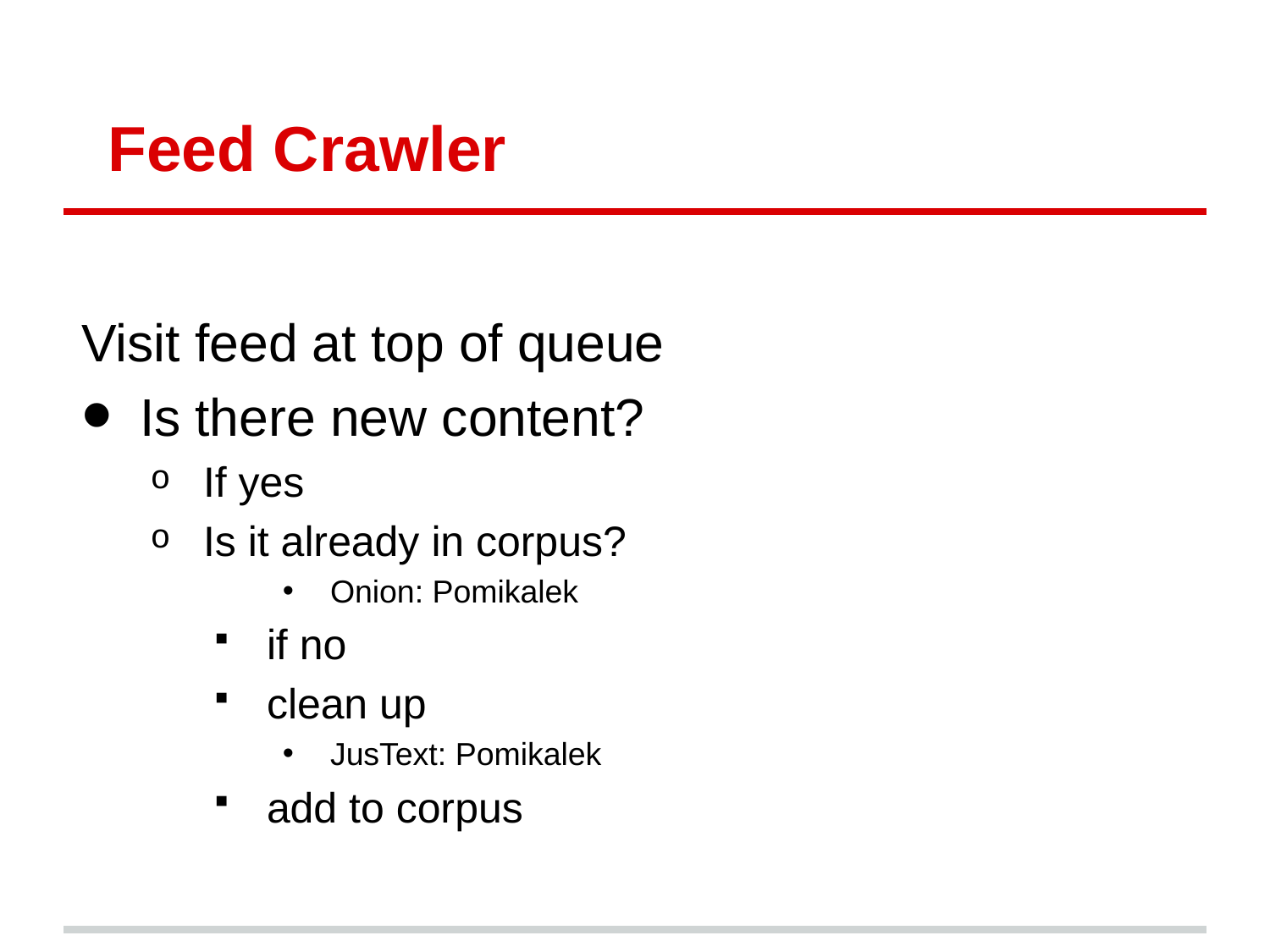

# Feed Crawler

Visit feed at top of queue
Is there new content?
If yes
Is it already in corpus?
Onion: Pomikalek
if no
clean up
JusText: Pomikalek
add to corpus